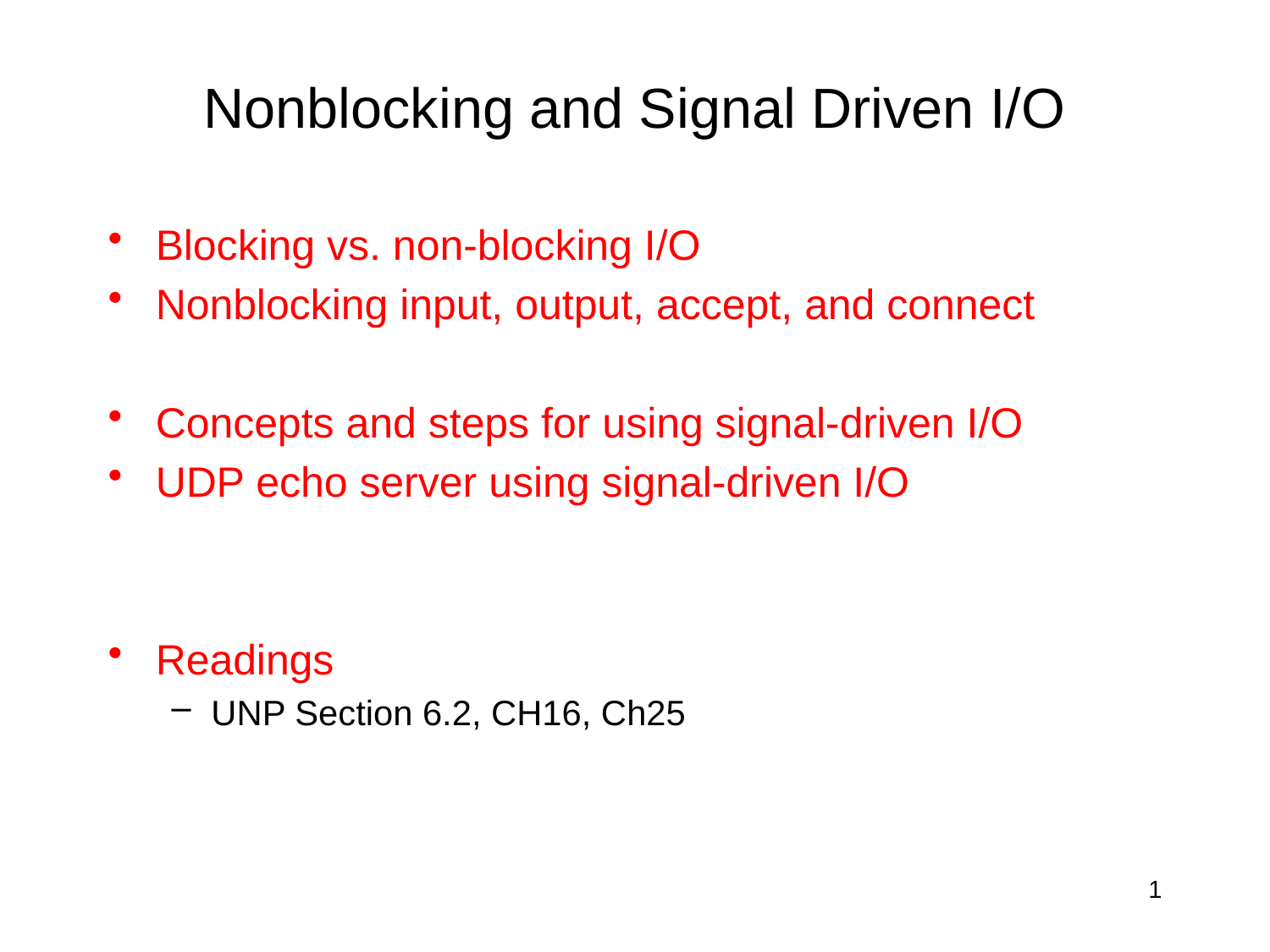

# Nonblocking and Signal Driven I/O
Blocking vs. non-blocking I/O
Nonblocking input, output, accept, and connect

Concepts and steps for using signal-driven I/O
UDP echo server using signal-driven I/O

Readings
UNP Section 6.2, CH16, Ch25
1